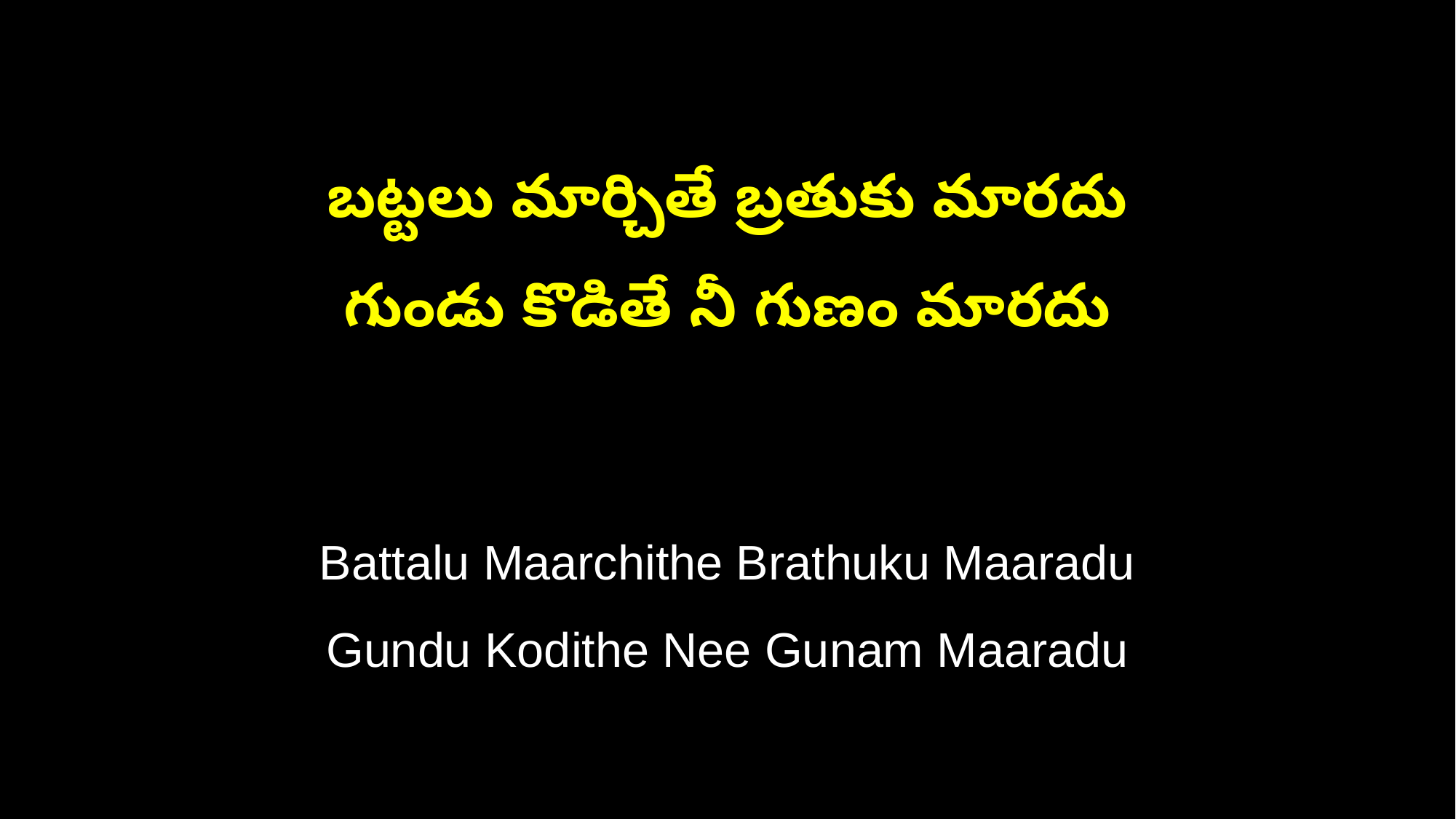

బట్టలు మార్చితే బ్రతుకు మారదు
గుండు కొడితే నీ గుణం మారదు
Battalu Maarchithe Brathuku Maaradu
Gundu Kodithe Nee Gunam Maaradu